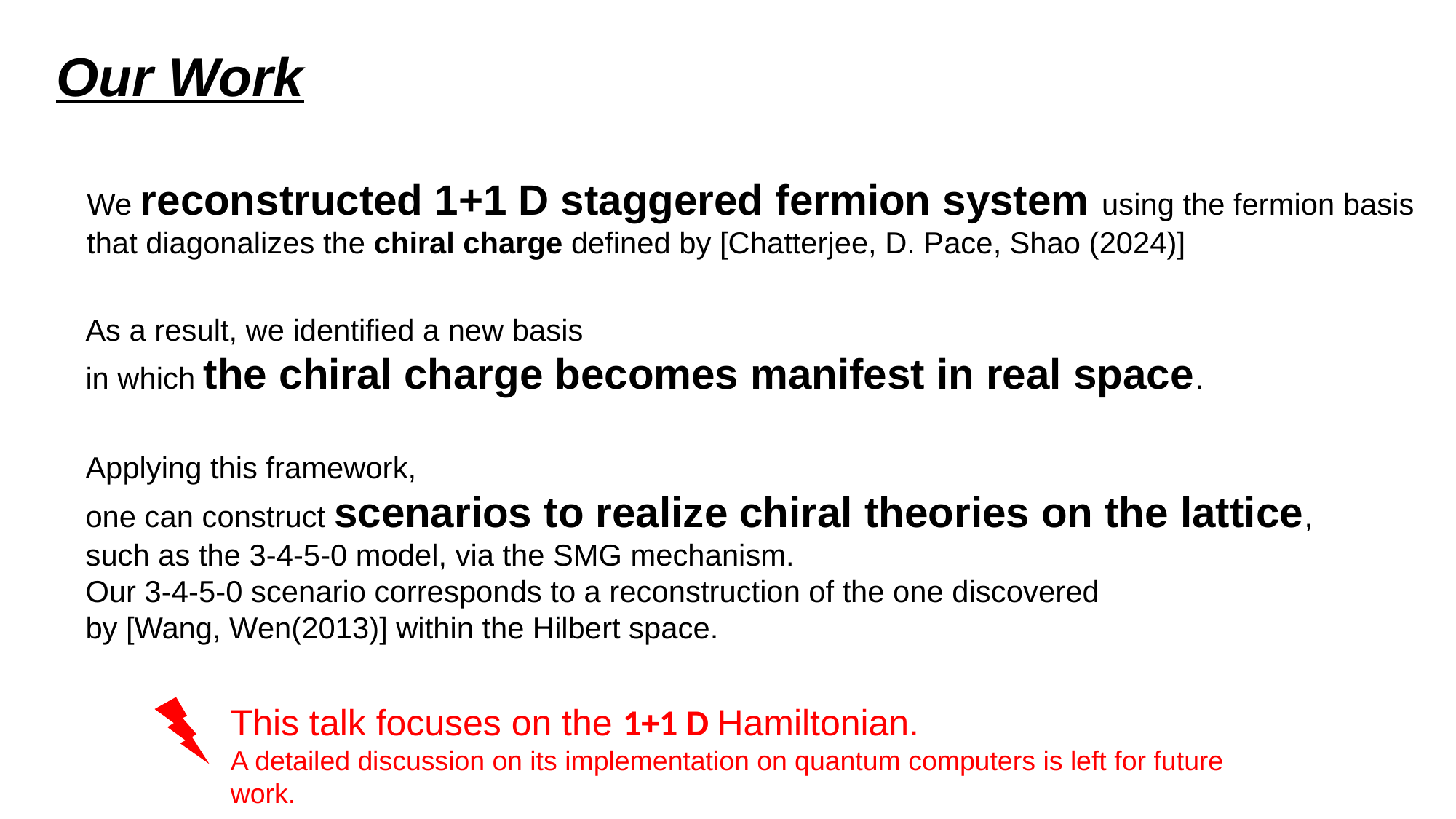

Our Work
We reconstructed 1+1 D staggered fermion system using the fermion basis
that diagonalizes the chiral charge defined by [Chatterjee, D. Pace, Shao (2024)]
As a result, we identified a new basis
in which the chiral charge becomes manifest in real space.
Applying this framework,
one can construct scenarios to realize chiral theories on the lattice,
such as the 3-4-5-0 model, via the SMG mechanism.
Our 3-4-5-0 scenario corresponds to a reconstruction of the one discovered
by [Wang, Wen(2013)] within the Hilbert space.
This talk focuses on the 1+1 D Hamiltonian.
A detailed discussion on its implementation on quantum computers is left for future work.